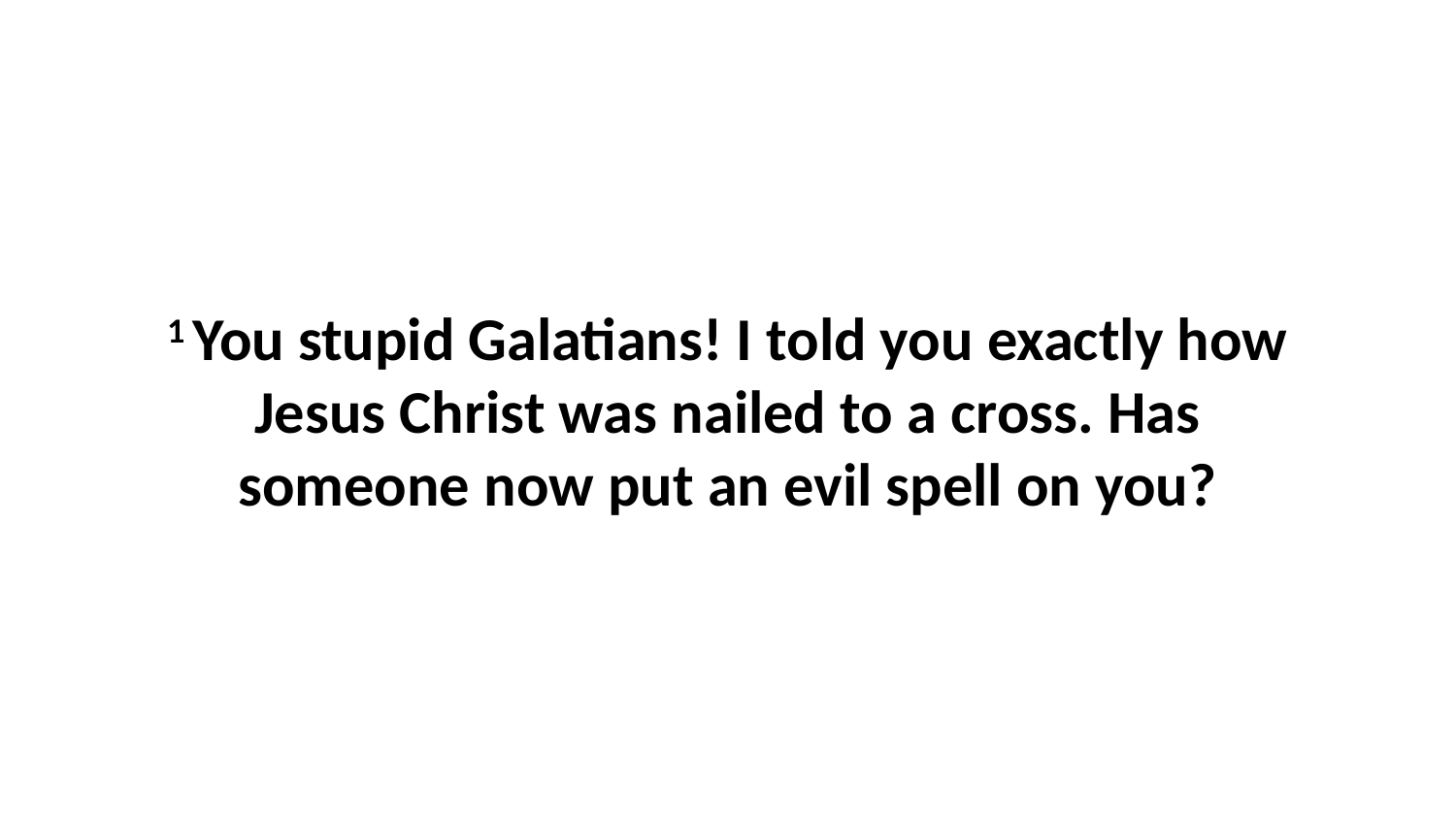

1 You stupid Galatians! I told you exactly how Jesus Christ was nailed to a cross. Has someone now put an evil spell on you?